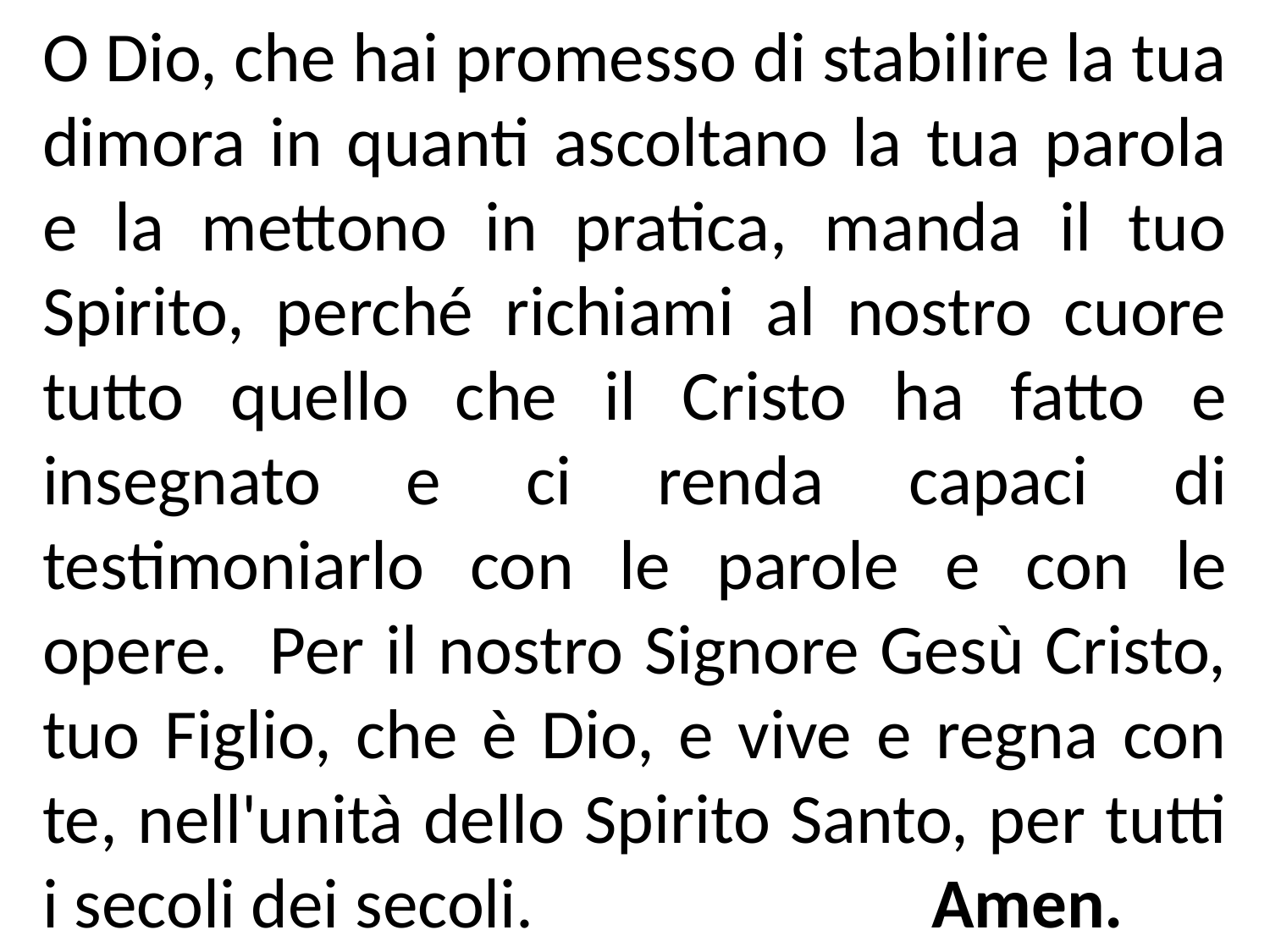

O Dio, che hai promesso di stabilire la tua dimora in quanti ascoltano la tua parola e la mettono in pratica, manda il tuo Spirito, perché richiami al nostro cuore tutto quello che il Cristo ha fatto e insegnato e ci renda capaci di testimoniarlo con le parole e con le opere.  Per il nostro Signore Gesù Cristo, tuo Figlio, che è Dio, e vive e regna con te, nell'unità dello Spirito Santo, per tutti i secoli dei secoli.				Amen.